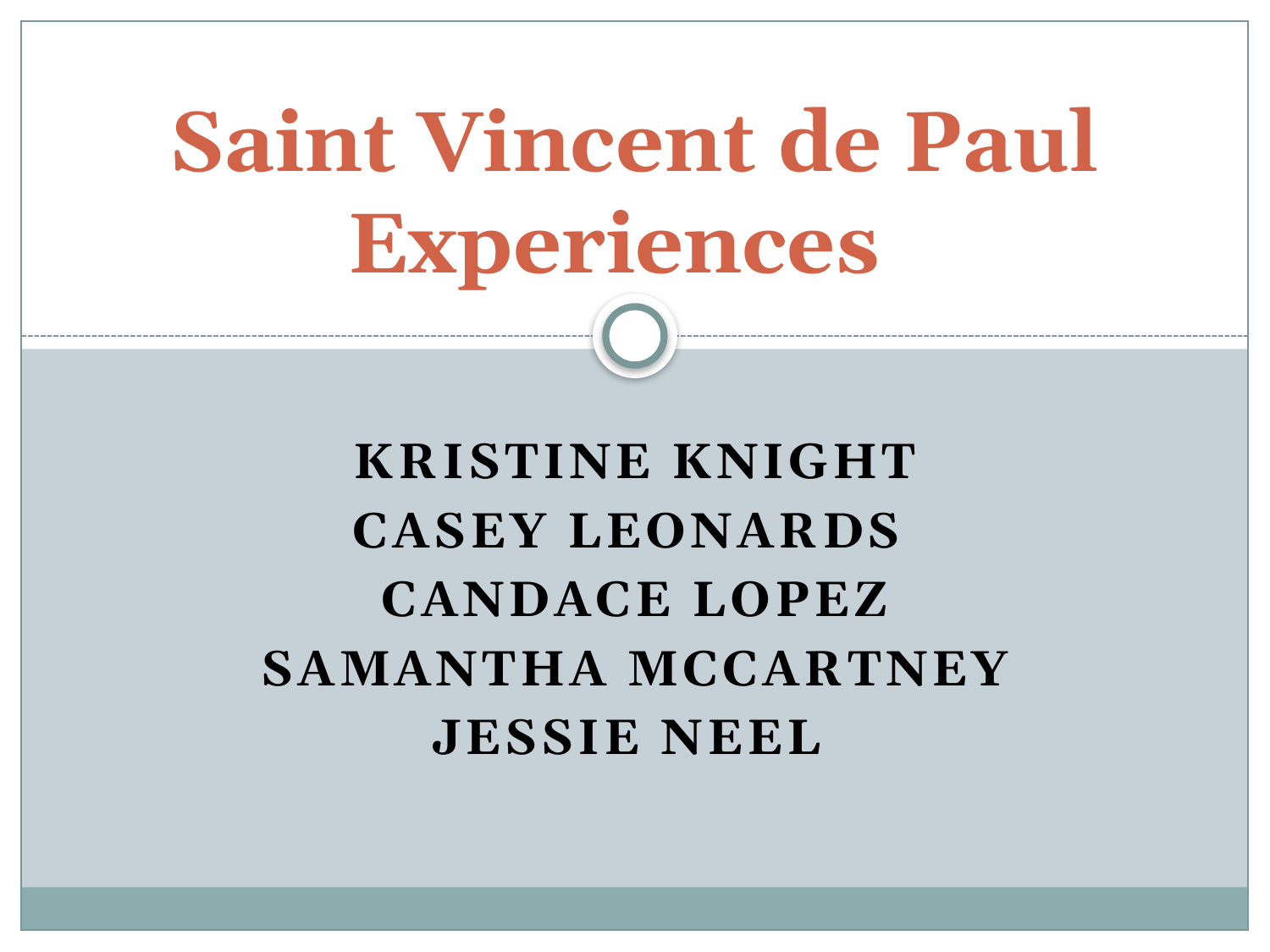

# Saint Vincent de Paul Experiences
Kristine Knight
Casey Leonards
Candace Lopez
Samantha McCartney
Jessie Neel